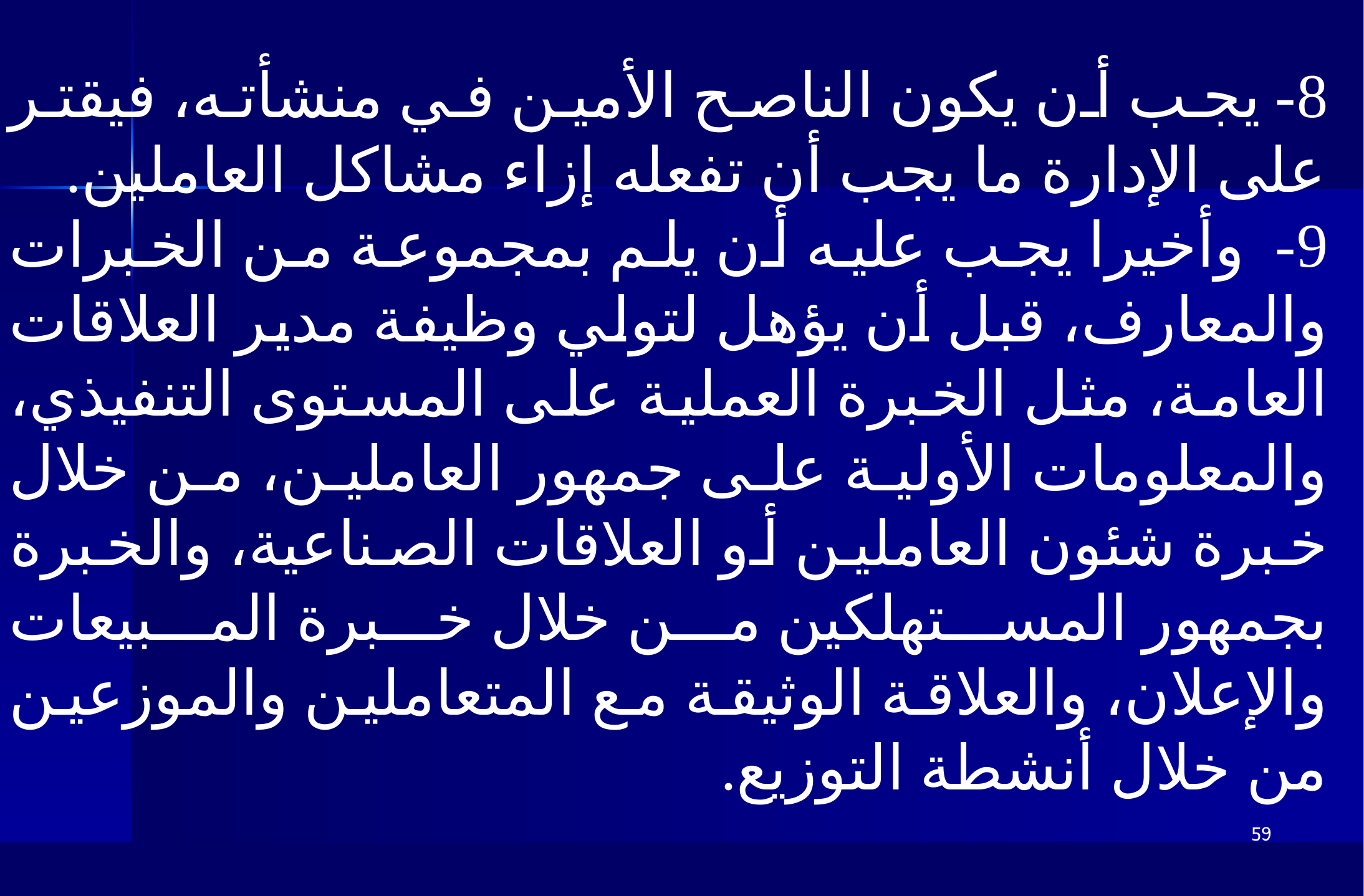

8- يجب أن يكون الناصح الأمين في منشأته، فيقتر على الإدارة ما يجب أن تفعله إزاء مشاكل العاملين.
9-  وأخيرا يجب عليه أن يلم بمجموعة من الخبرات والمعارف، قبل أن يؤهل لتولي وظيفة مدير العلاقات العامة، مثل الخبرة العملية على المستوى التنفيذي، والمعلومات الأولية على جمهور العاملين، من خلال خبرة شئون العاملين أو العلاقات الصناعية، والخبرة بجمهور المستهلكين من خلال خبرة المبيعات والإعلان، والعلاقة الوثيقة مع المتعاملين والموزعين من خلال أنشطة التوزيع.
59